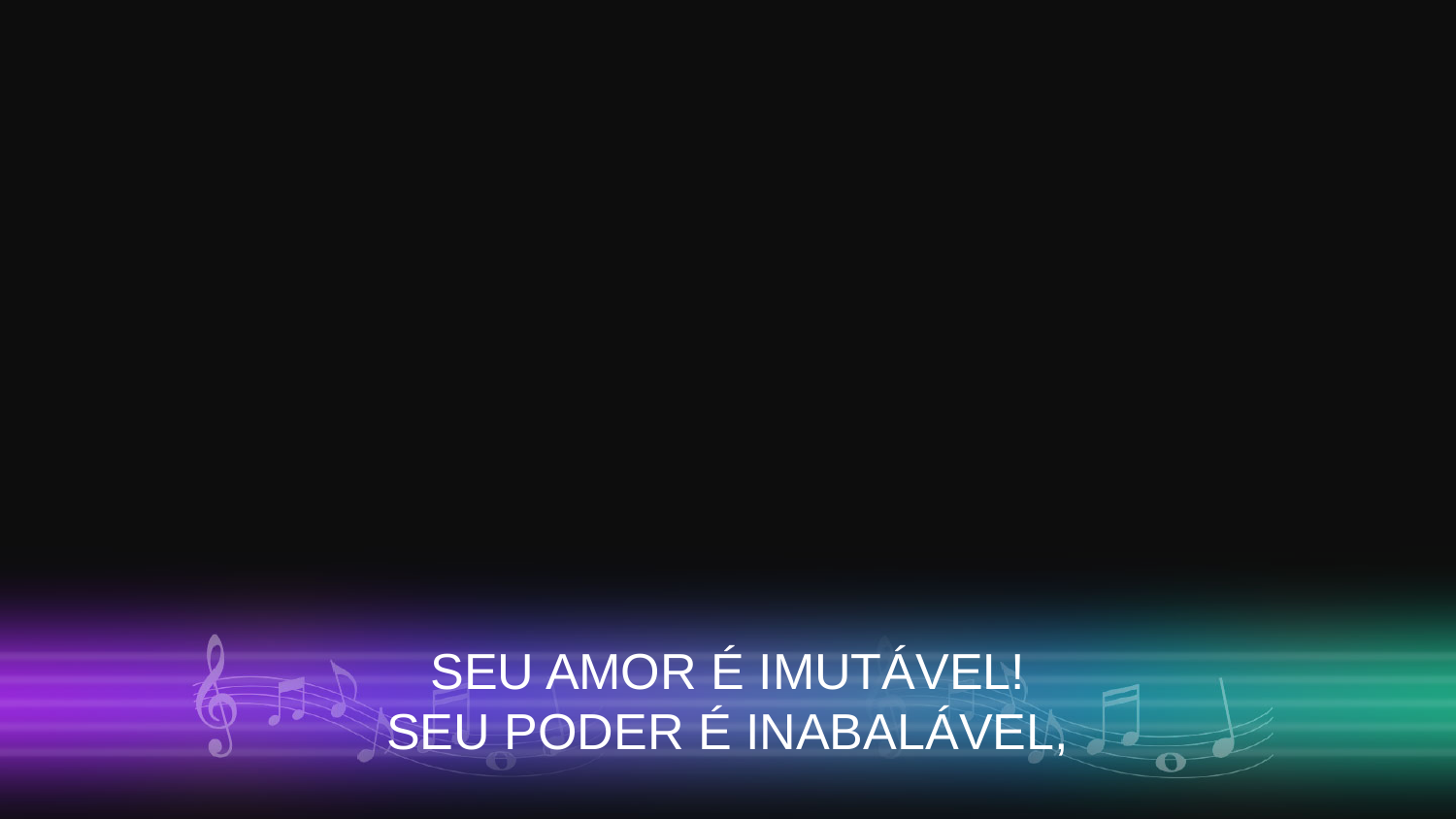

SEU AMOR É IMUTÁVEL!
SEU PODER É INABALÁVEL,